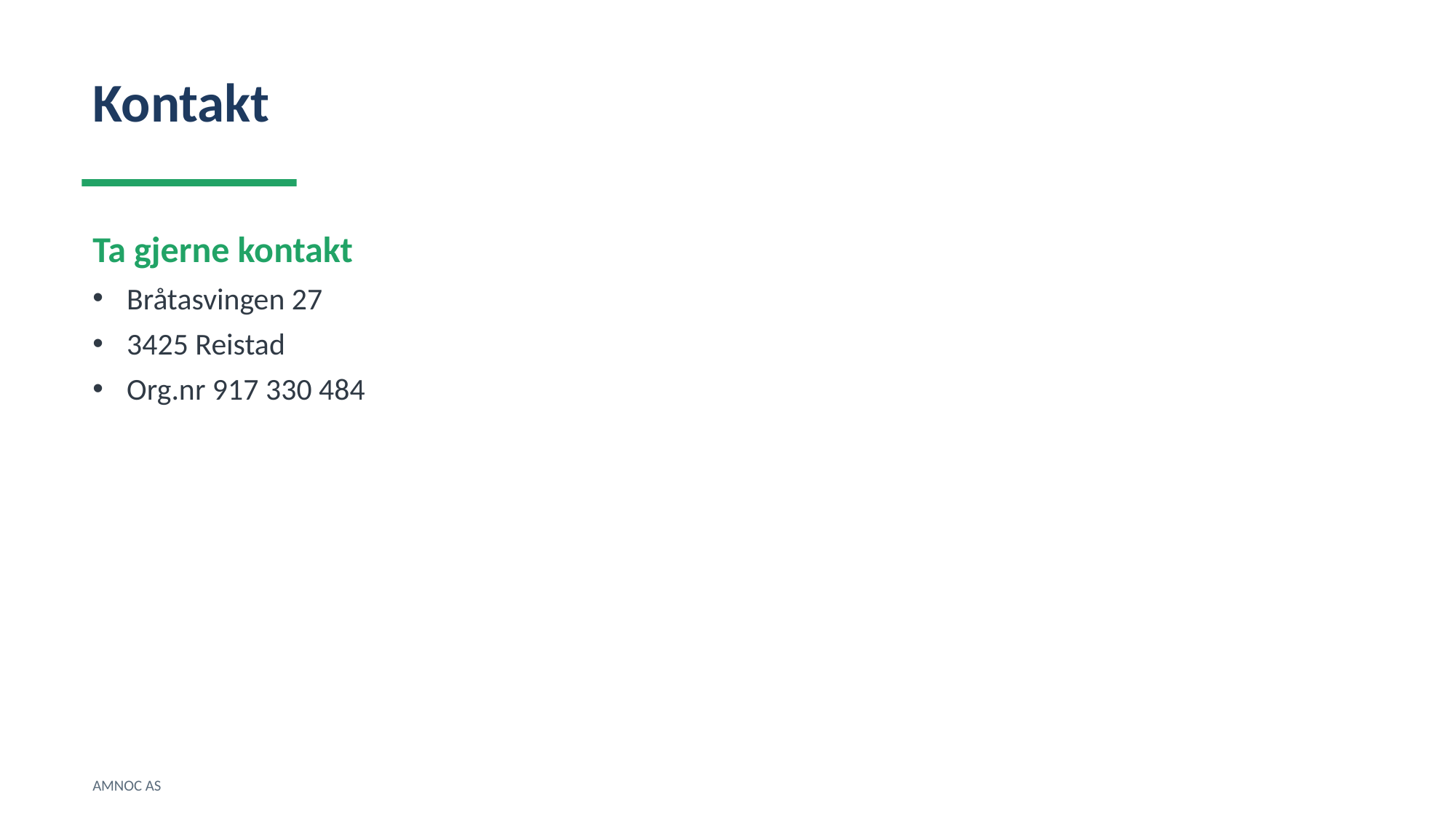

Kontakt

Ta gjerne kontakt
Bråtasvingen 27
3425 Reistad
Org.nr 917 330 484
AMNOC AS